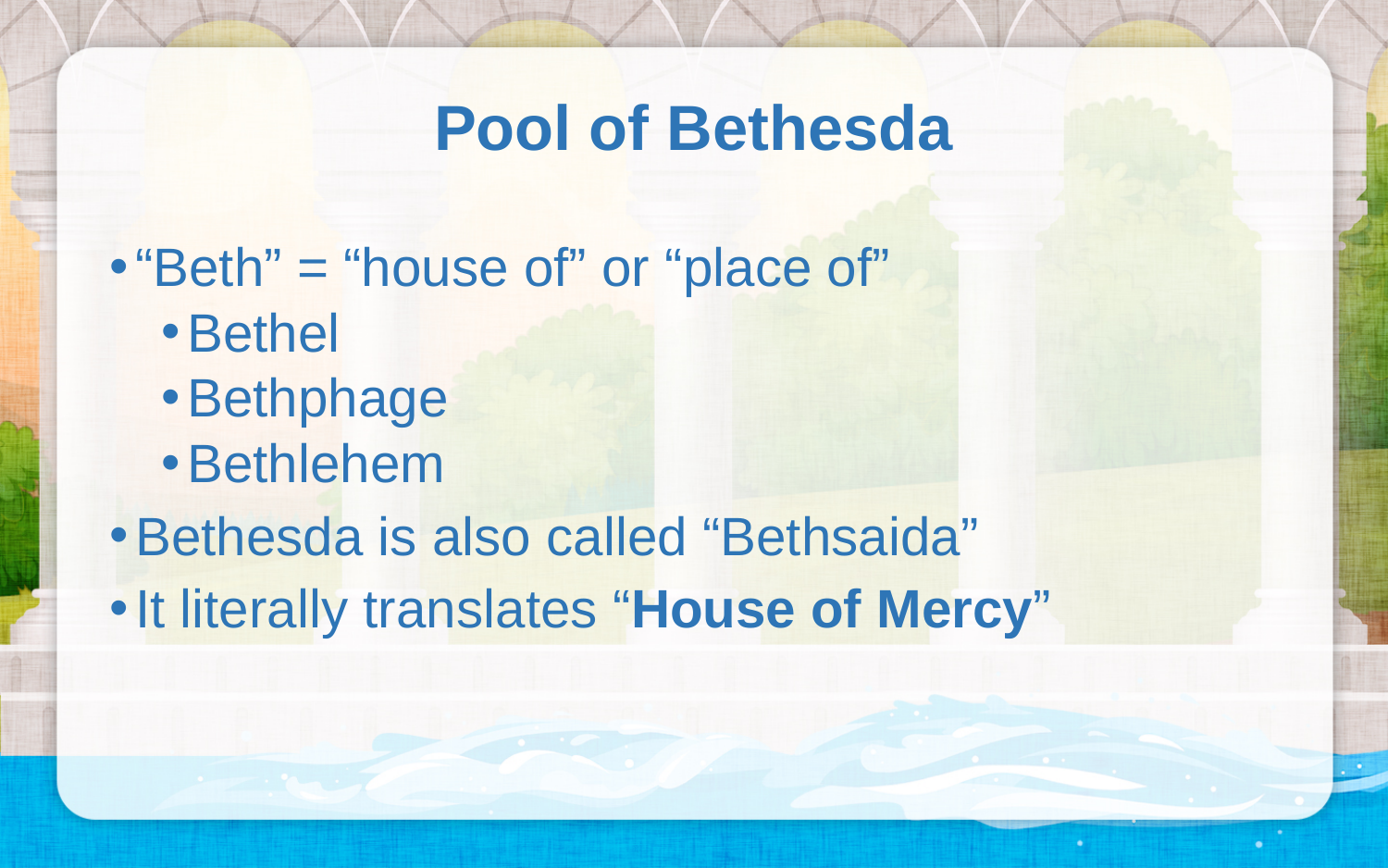

# Pool of Bethesda
“Beth” = “house of” or “place of”
Bethel
Bethphage
Bethlehem
Bethesda is also called “Bethsaida”
It literally translates “House of Mercy”